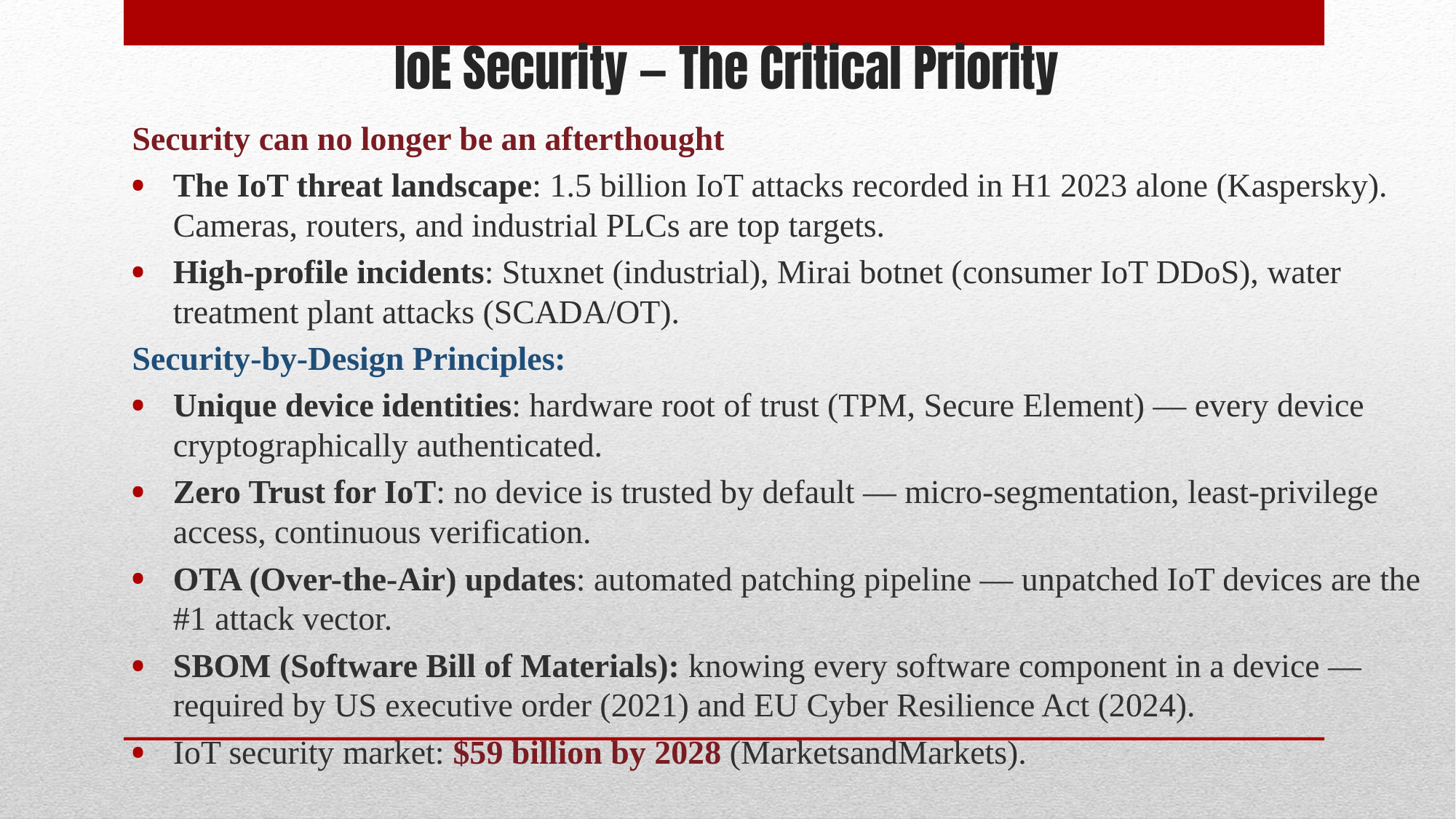

# IoE Security — The Critical Priority
Security can no longer be an afterthought
The IoT threat landscape: 1.5 billion IoT attacks recorded in H1 2023 alone (Kaspersky). Cameras, routers, and industrial PLCs are top targets.
High-profile incidents: Stuxnet (industrial), Mirai botnet (consumer IoT DDoS), water treatment plant attacks (SCADA/OT).
Security-by-Design Principles:
Unique device identities: hardware root of trust (TPM, Secure Element) — every device cryptographically authenticated.
Zero Trust for IoT: no device is trusted by default — micro-segmentation, least-privilege access, continuous verification.
OTA (Over-the-Air) updates: automated patching pipeline — unpatched IoT devices are the #1 attack vector.
SBOM (Software Bill of Materials): knowing every software component in a device — required by US executive order (2021) and EU Cyber Resilience Act (2024).
IoT security market: $59 billion by 2028 (MarketsandMarkets).